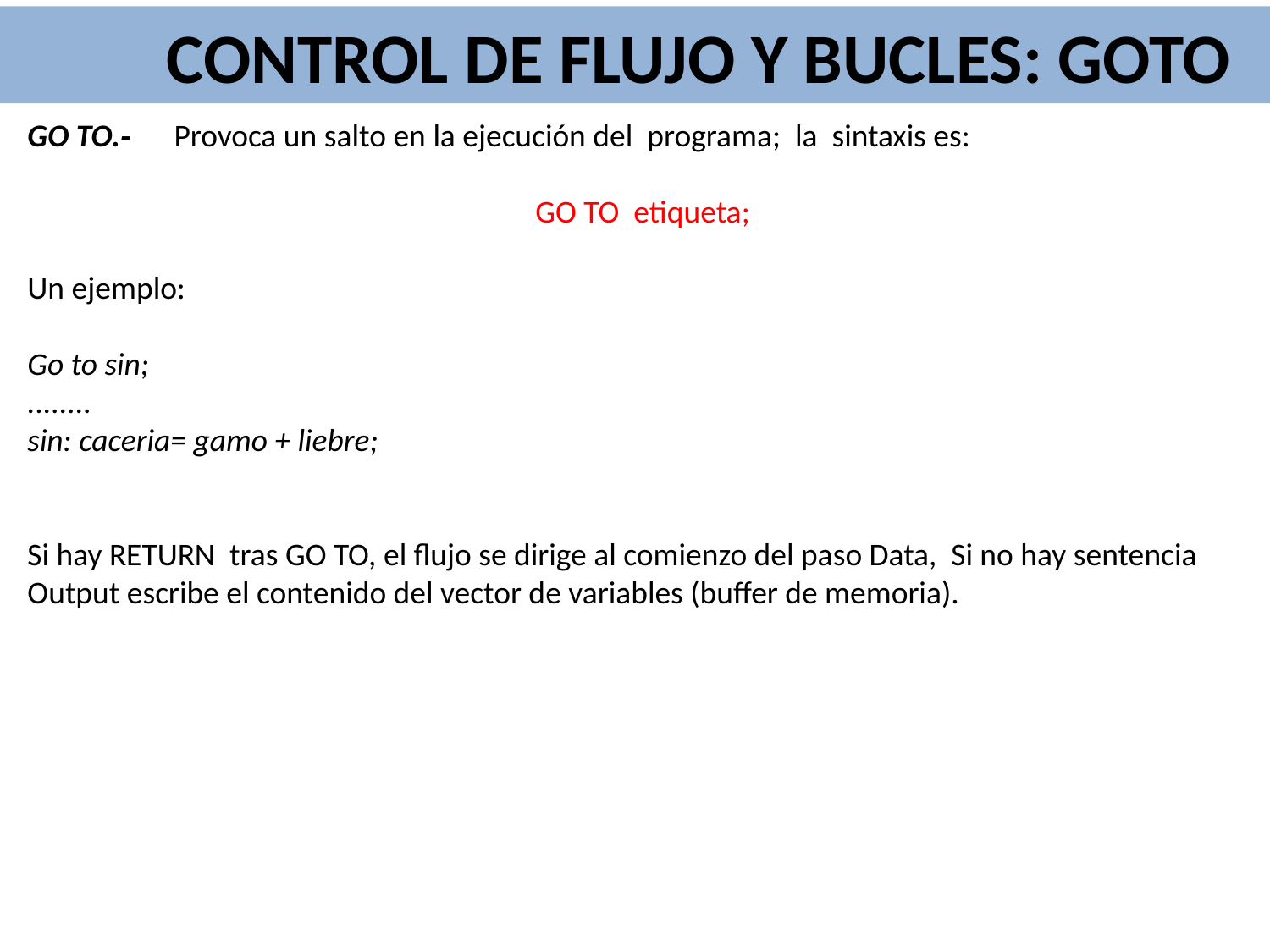

CONTROL DE FLUJO Y BUCLES: GOTO
GO TO.‑      Provoca un salto en la ejecución del  programa;  la  sintaxis es:

				GO TO  etiqueta;

Un ejemplo:

Go to sin;
........
sin: caceria= gamo + liebre;

Si hay RETURN  tras GO TO, el flujo se dirige al comienzo del paso Data,  Si no hay sentencia Output escribe el contenido del vector de variables (buffer de memoria).